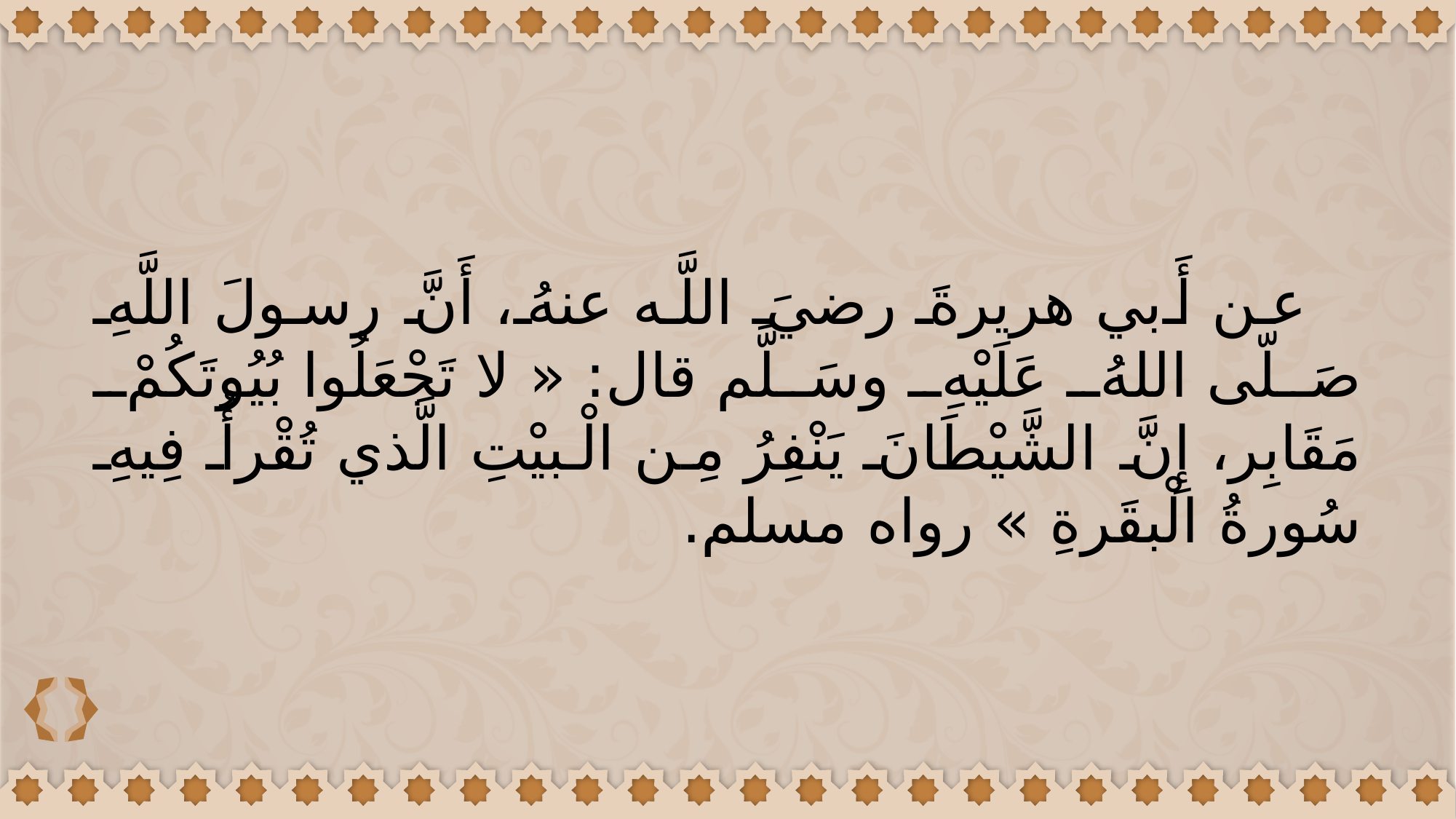

عن أَبي هريرةَ رضيَ اللَّه عنهُ، أَنَّ رسولَ اللَّهِ صَلّى اللهُ عَلَيْهِ وسَلَّم قال: « لا تَجْعَلُوا بُيُوتَكُمْ مَقَابِر، إِنَّ الشَّيْطَانَ يَنْفِرُ مِن الْبيْتِ الَّذي تُقْرأُ فِيهِ سُورةُ الْبقَرةِ » رواه مسلم.